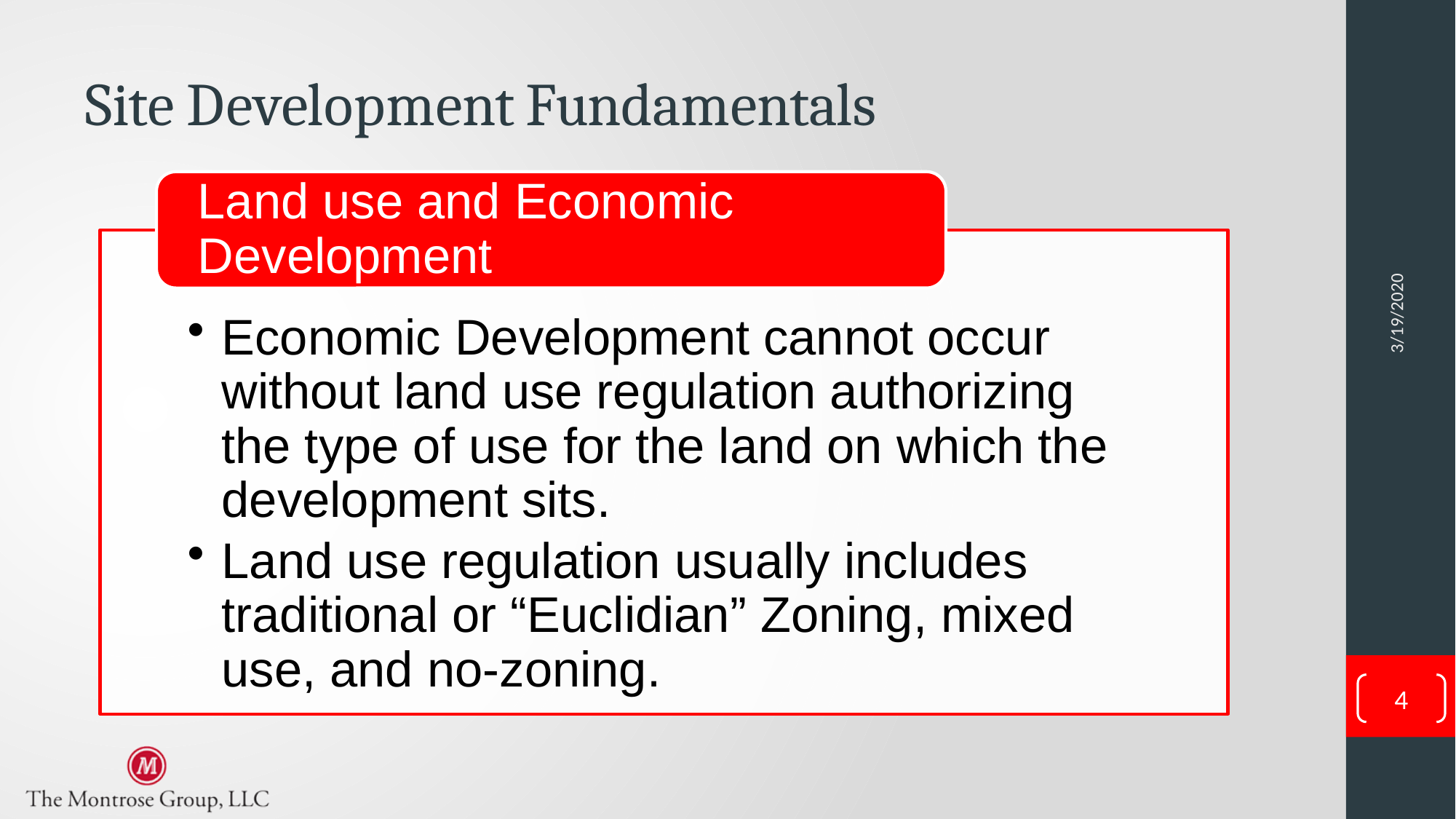

# Site Development Fundamentals
Economic Development cannot occur without land use regulation authorizing the type of use for the land on which the development sits.
Land use regulation usually includes traditional or “Euclidian” Zoning, mixed use, and no-zoning.
Land use and Economic Development
3/19/2020
4